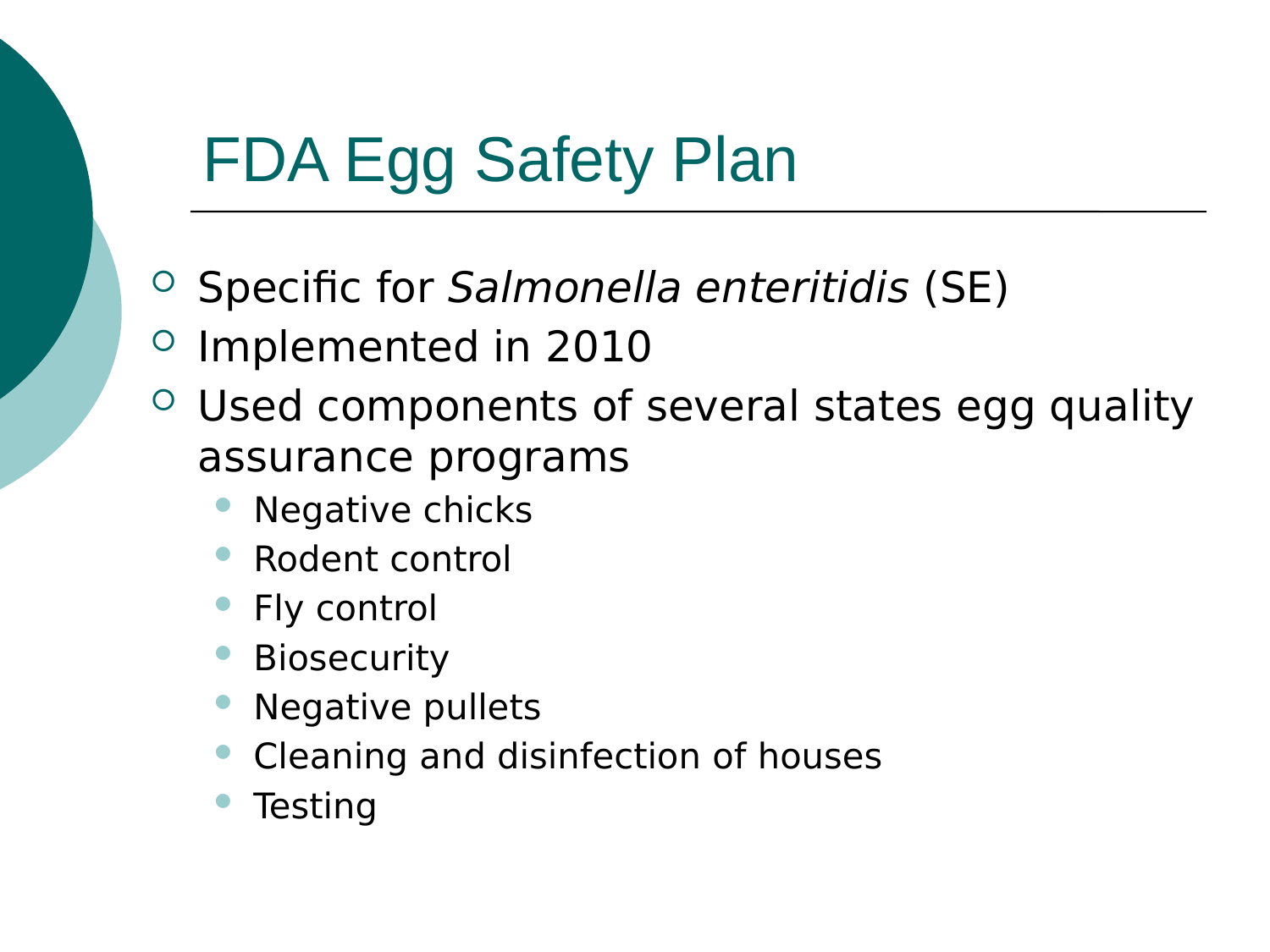

# FDA Egg Safety Plan
Specific for Salmonella enteritidis (SE)
Implemented in 2010
Used components of several states egg quality assurance programs
Negative chicks
Rodent control
Fly control
Biosecurity
Negative pullets
Cleaning and disinfection of houses
Testing